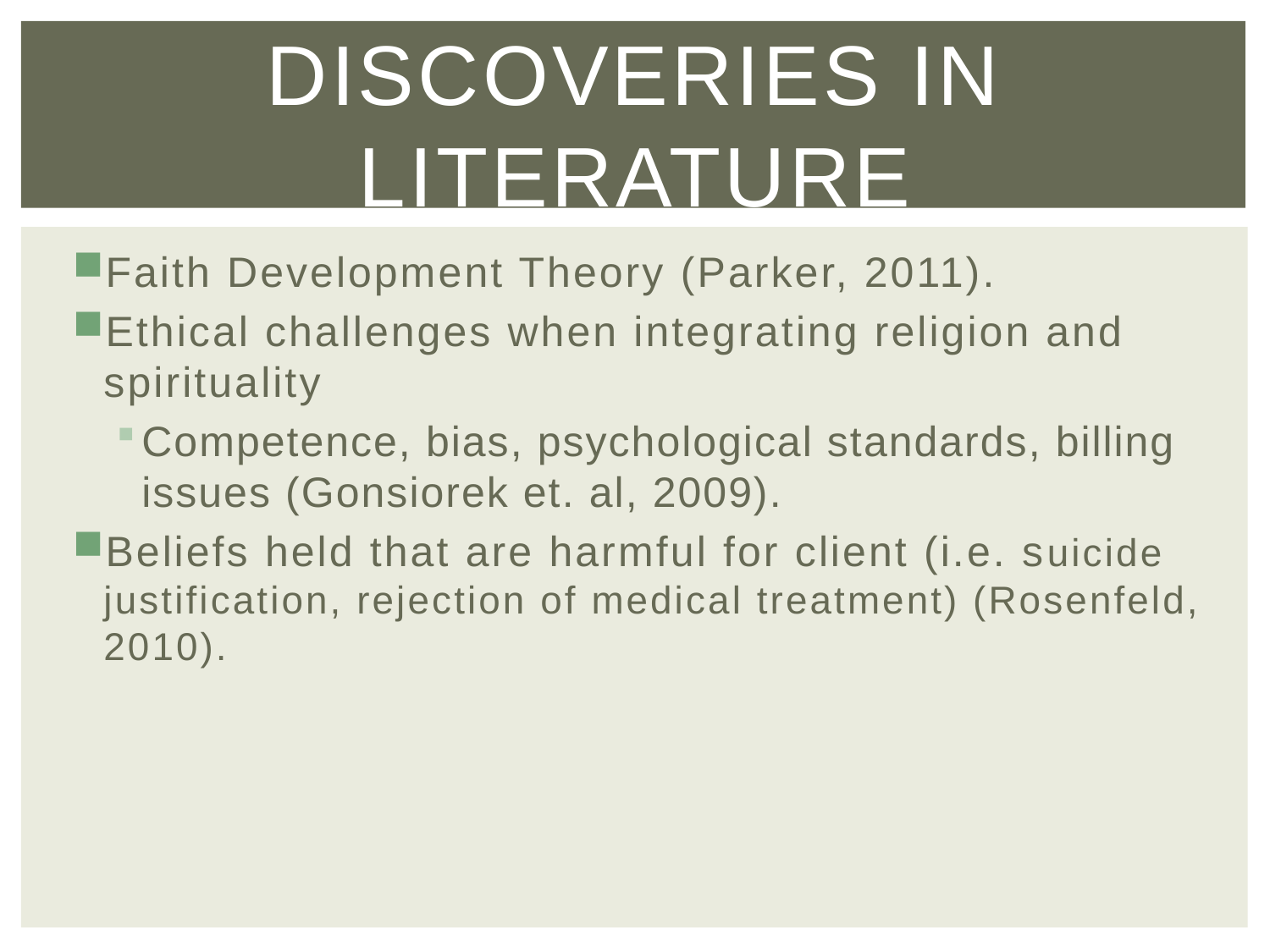

# Discoveries in literature
Faith Development Theory (Parker, 2011).
Ethical challenges when integrating religion and spirituality
Competence, bias, psychological standards, billing issues (Gonsiorek et. al, 2009).
Beliefs held that are harmful for client (i.e. suicide justification, rejection of medical treatment) (Rosenfeld, 2010).